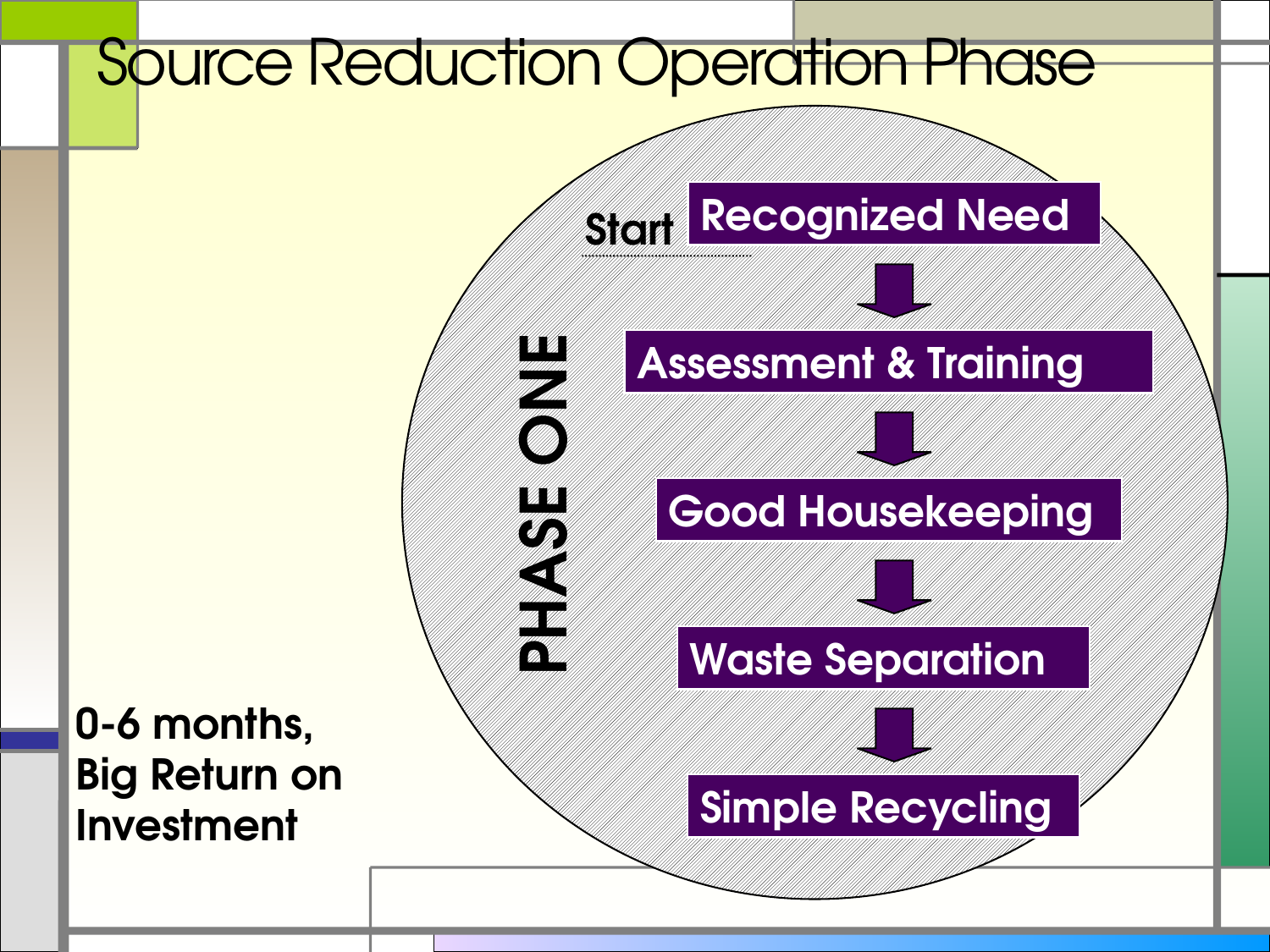

Source Reduction Operation Phase

Recognized Need
Start

Assessment & Training

PHASE ONE
Good Housekeeping

Waste Separation
0-6 months, Big Return on Investment

Simple Recycling